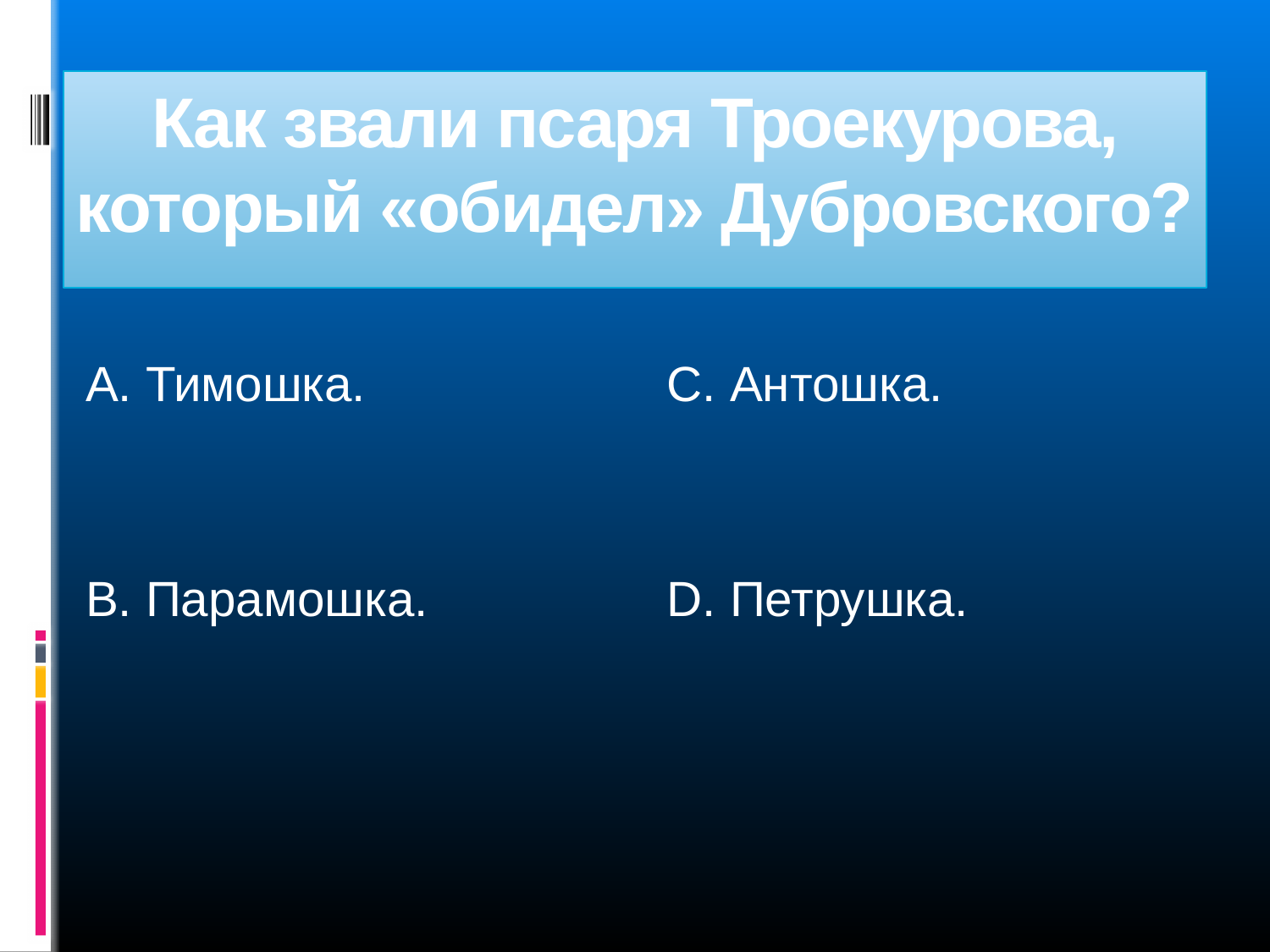

# Как звали псаря Троекурова, который «обидел» Дубровского?
А. Тимошка.

В. Парамошка.
С. Антошка.

D. Петрушка.